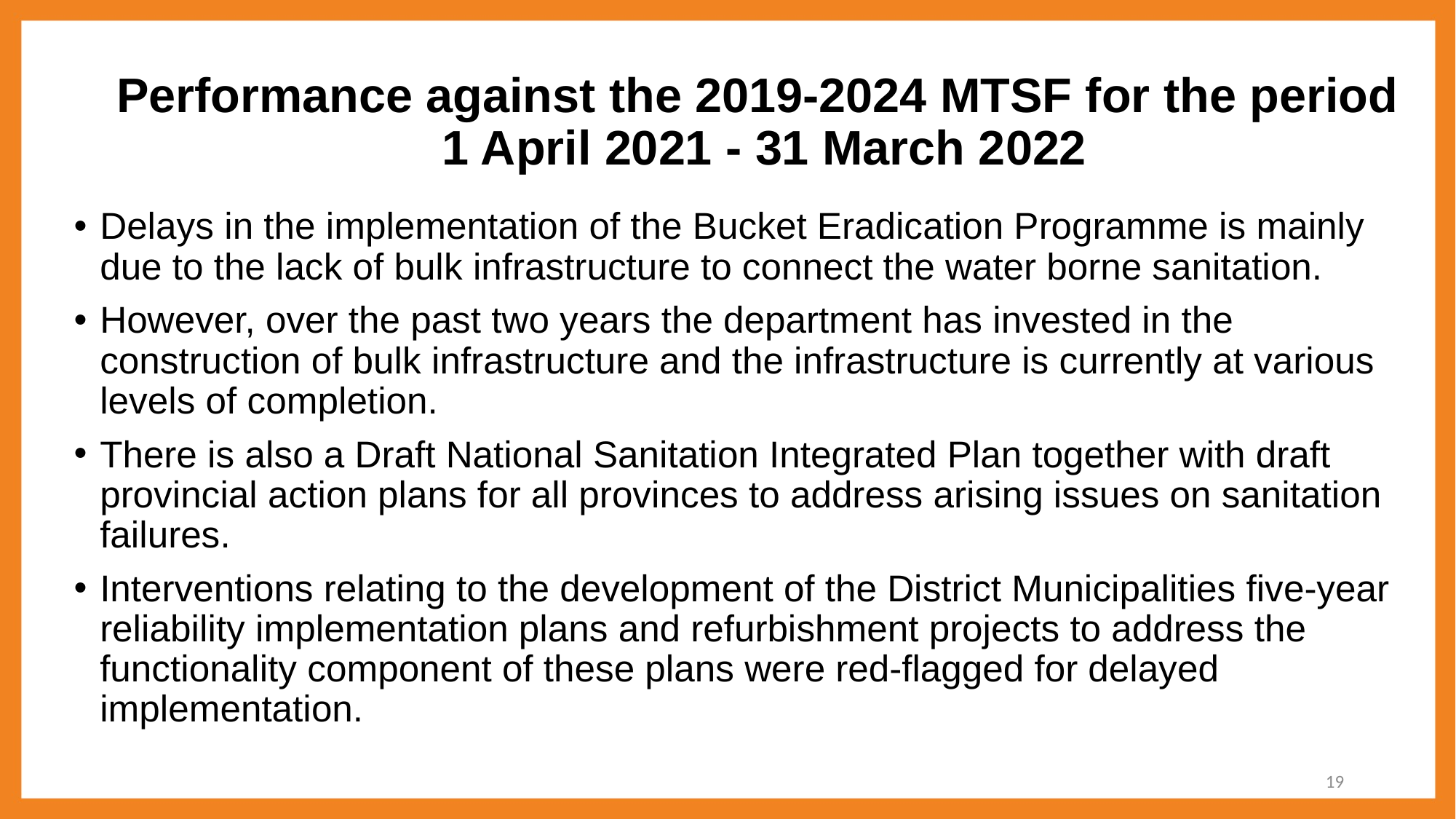

# Performance against the 2019-2024 MTSF for the period 1 April 2021 - 31 March 2022
Delays in the implementation of the Bucket Eradication Programme is mainly due to the lack of bulk infrastructure to connect the water borne sanitation.
However, over the past two years the department has invested in the construction of bulk infrastructure and the infrastructure is currently at various levels of completion.
There is also a Draft National Sanitation Integrated Plan together with draft provincial action plans for all provinces to address arising issues on sanitation failures.
Interventions relating to the development of the District Municipalities five-year reliability implementation plans and refurbishment projects to address the functionality component of these plans were red-flagged for delayed implementation.

19